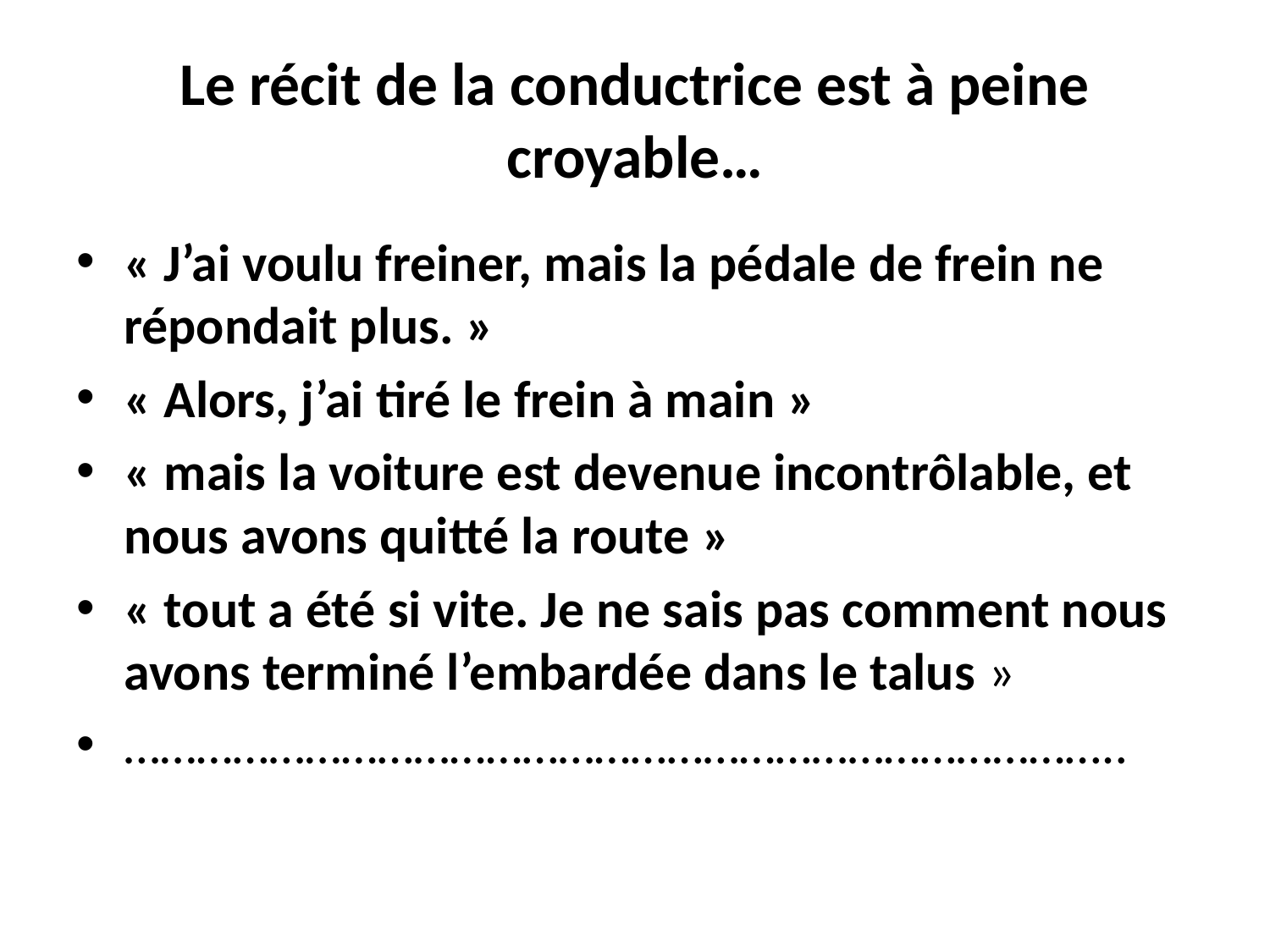

# Le récit de la conductrice est à peine croyable…
« J’ai voulu freiner, mais la pédale de frein ne répondait plus. »
« Alors, j’ai tiré le frein à main »
« mais la voiture est devenue incontrôlable, et nous avons quitté la route »
« tout a été si vite. Je ne sais pas comment nous avons terminé l’embardée dans le talus »
………………………………………………………………………..